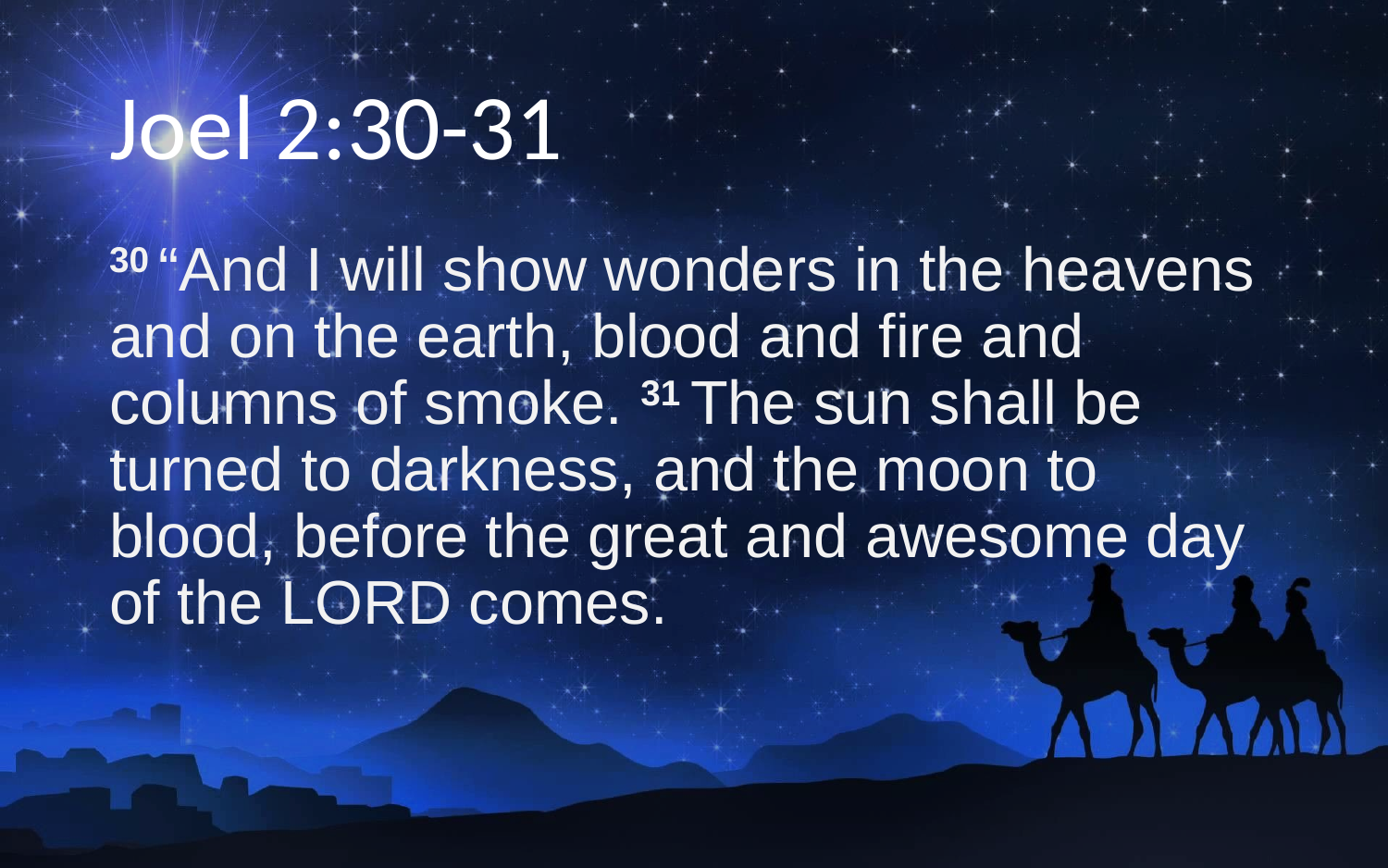

# Joel 2:30-31
30 “And I will show wonders in the heavens and on the earth, blood and fire and columns of smoke. 31 The sun shall be turned to darkness, and the moon to blood, before the great and awesome day of the Lord comes.